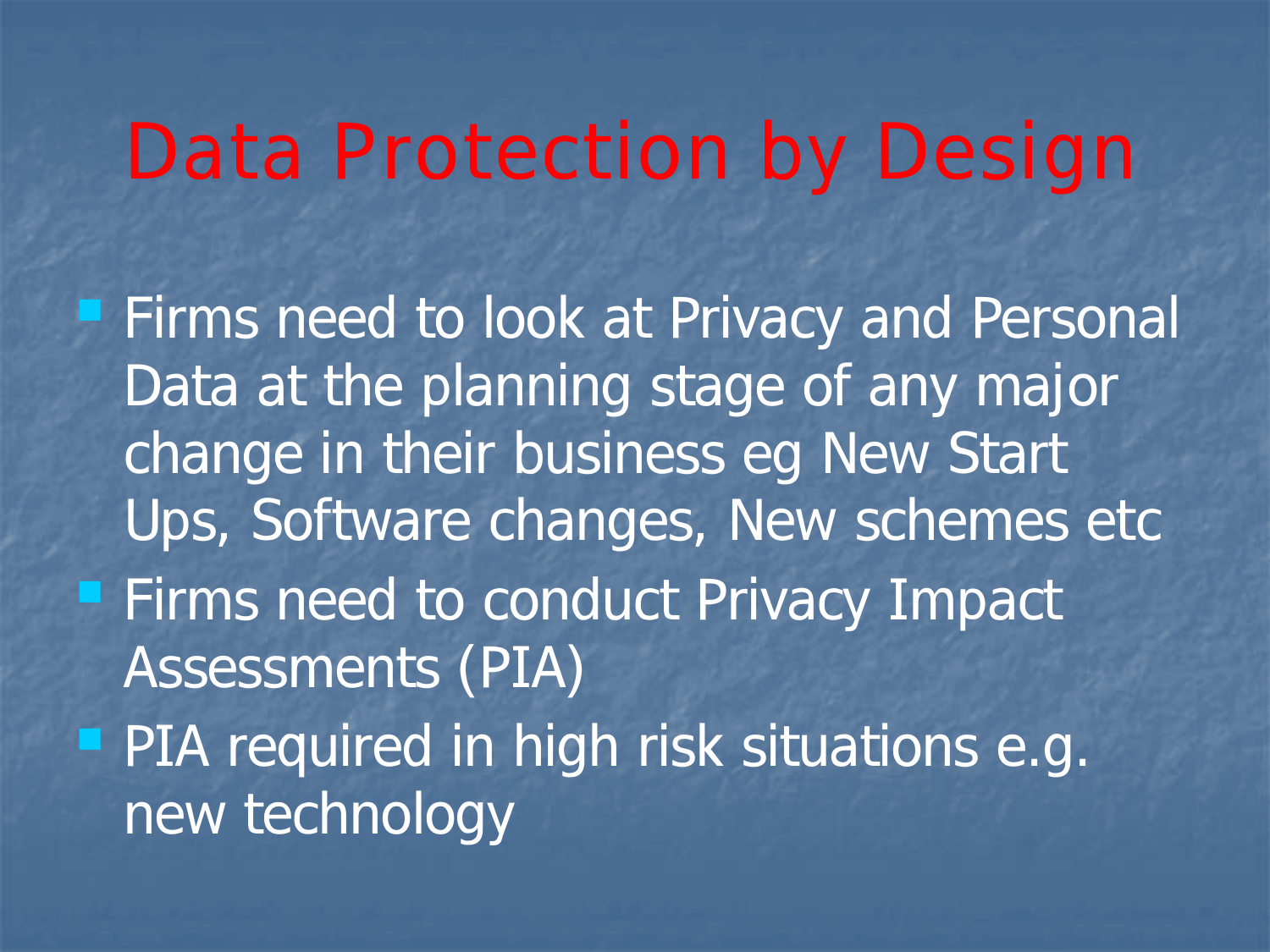

# Data Protection by Design
Firms need to look at Privacy and Personal Data at the planning stage of any major change in their business eg New Start Ups, Software changes, New schemes etc
Firms need to conduct Privacy Impact Assessments (PIA)
PIA required in high risk situations e.g. new technology